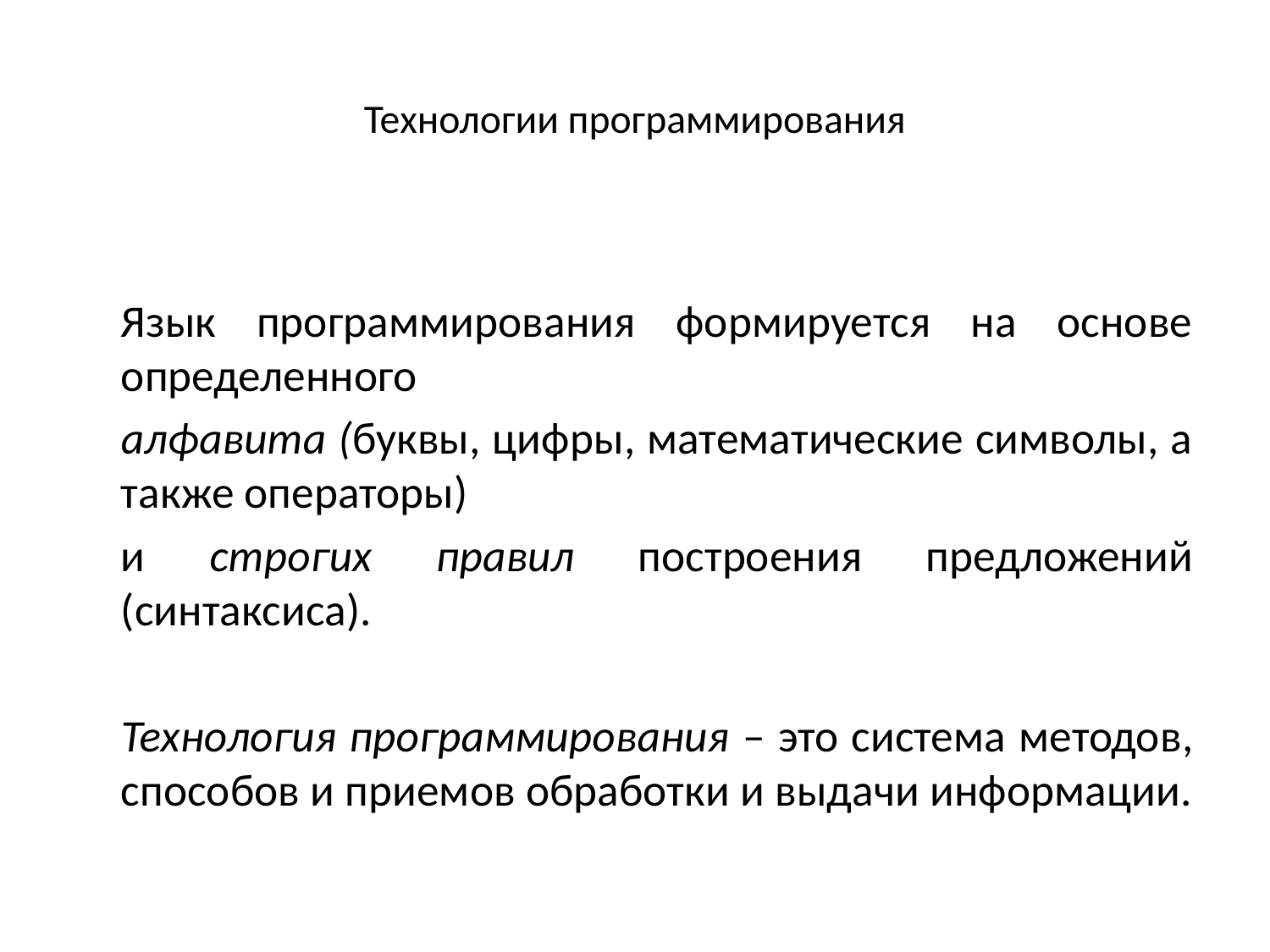

# Технологии программирования

		Язык программирования формируется на основе определенного
		алфавита (буквы, цифры, математические символы, а также операторы)
		и строгих правил построения предложений (синтаксиса).

		Технология программирования – это система методов, способов и приемов обработки и выдачи информации.